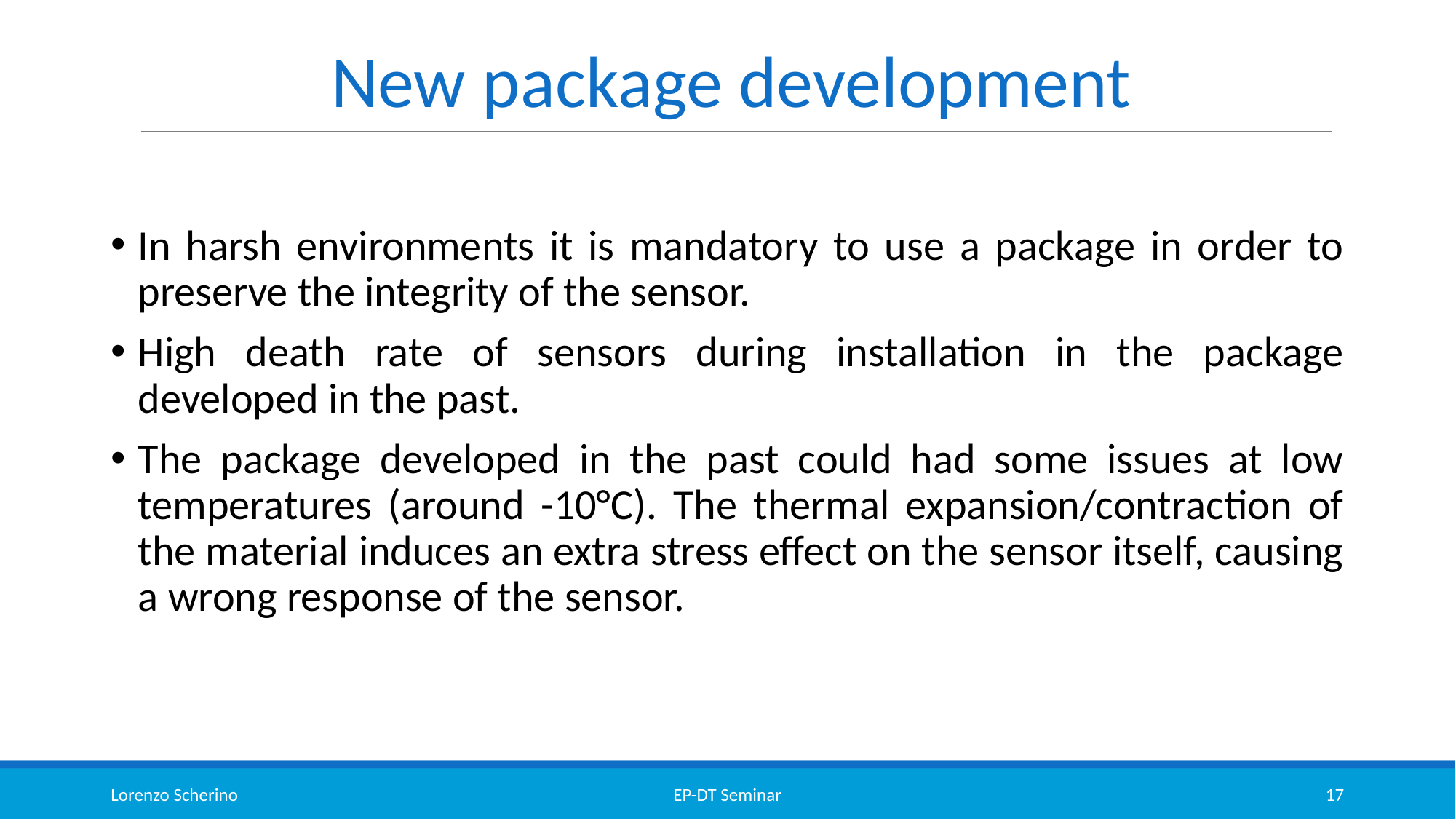

# New package development
In harsh environments it is mandatory to use a package in order to preserve the integrity of the sensor.
High death rate of sensors during installation in the package developed in the past.
The package developed in the past could had some issues at low temperatures (around -10°C). The thermal expansion/contraction of the material induces an extra stress effect on the sensor itself, causing a wrong response of the sensor.
Lorenzo Scherino
EP-DT Seminar
17